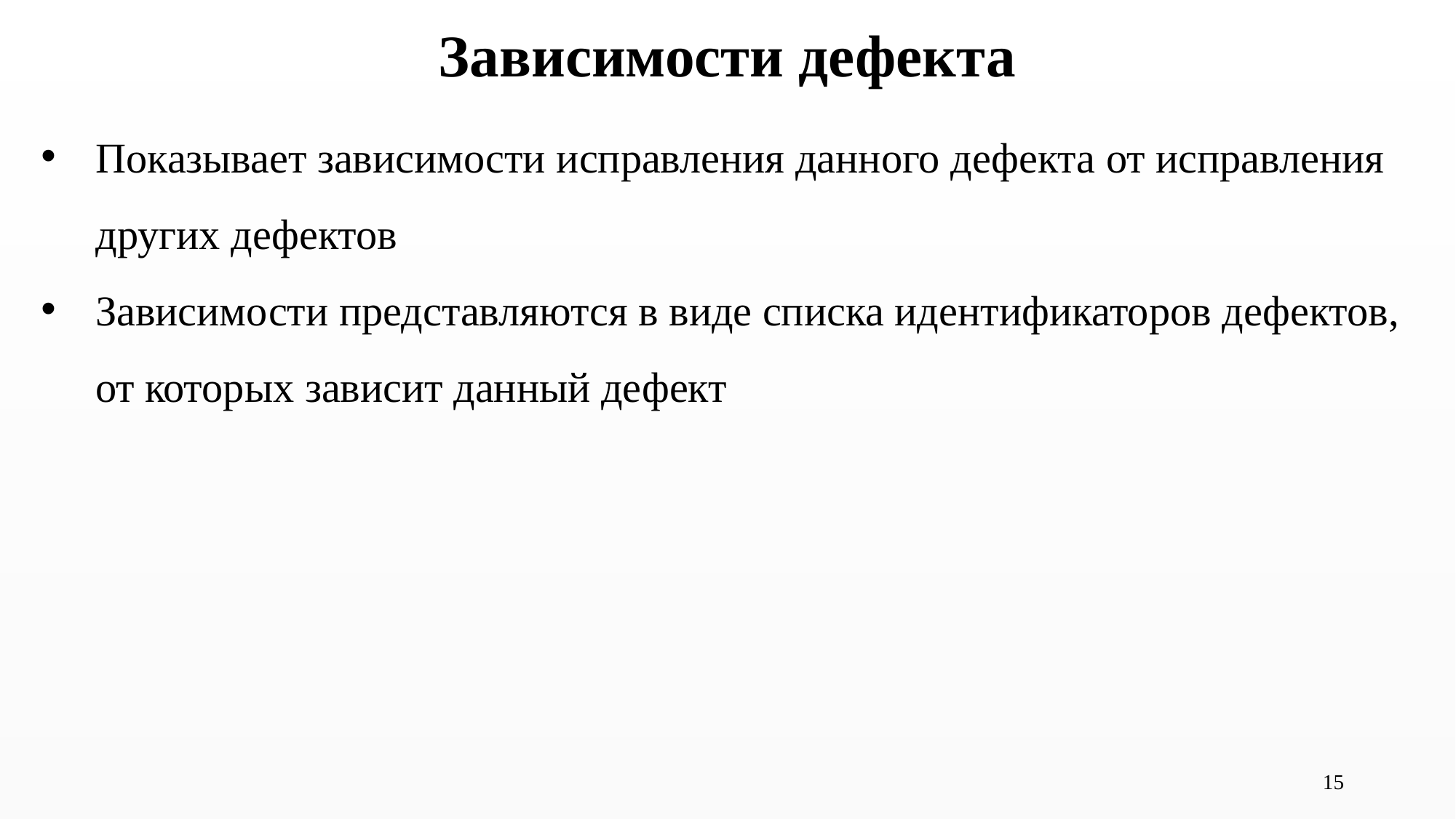

# Зависимости дефекта
Показывает зависимости исправления данного дефекта от исправления других дефектов
Зависимости представляются в виде списка идентификаторов дефектов, от которых зависит данный дефект
15